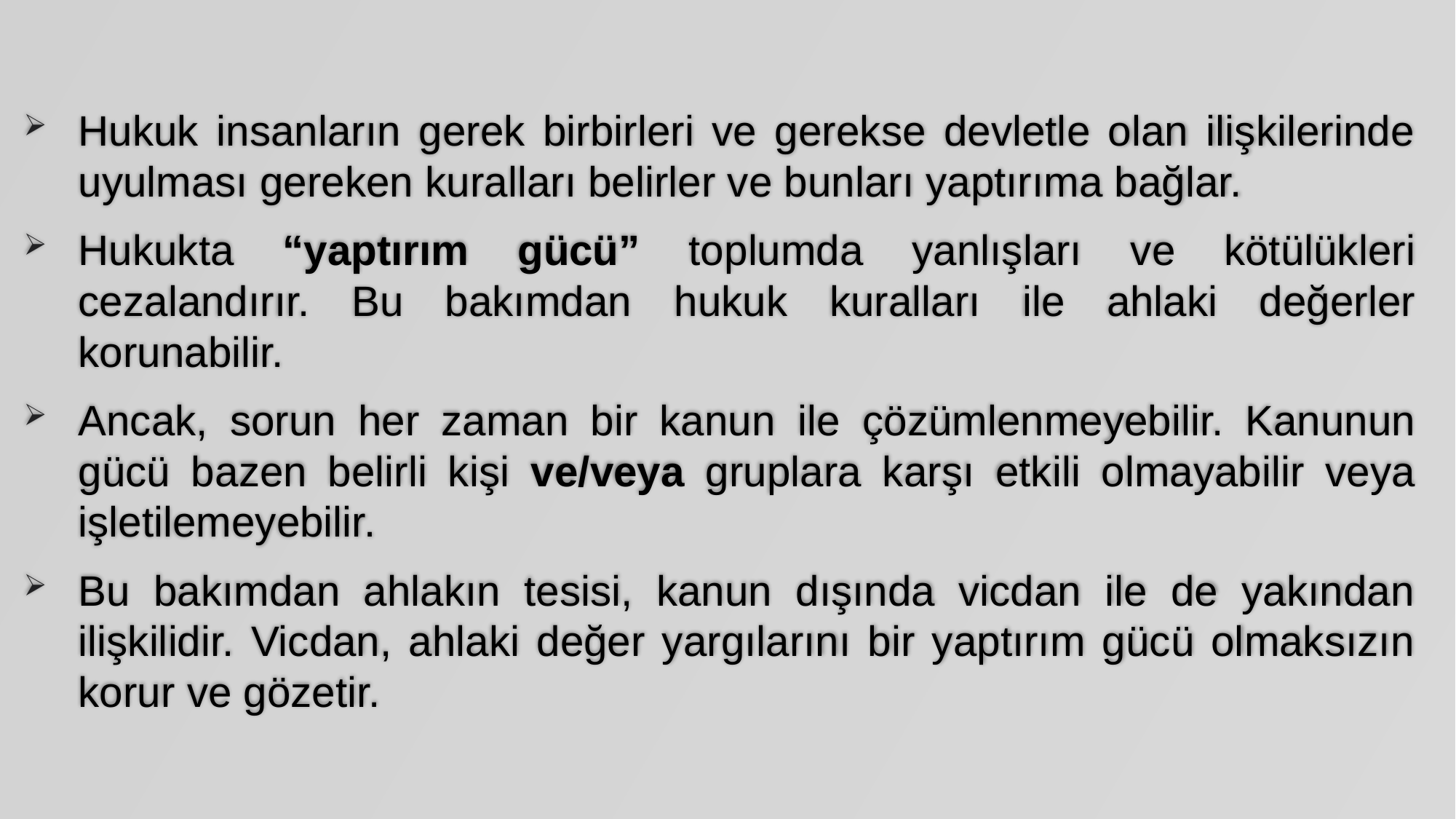

Hukuk insanların gerek birbirleri ve gerekse devletle olan ilişkilerinde uyulması gereken kuralları belirler ve bunları yaptırıma bağlar.
Hukukta “yaptırım gücü” toplumda yanlışları ve kötülükleri cezalandırır. Bu bakımdan hukuk kuralları ile ahlaki değerler korunabilir.
Ancak, sorun her zaman bir kanun ile çözümlenmeyebilir. Kanunun gücü bazen belirli kişi ve/veya gruplara karşı etkili olmayabilir veya işletilemeyebilir.
Bu bakımdan ahlakın tesisi, kanun dışında vicdan ile de yakından ilişkilidir. Vicdan, ahlaki değer yargılarını bir yaptırım gücü olmaksızın korur ve gözetir.